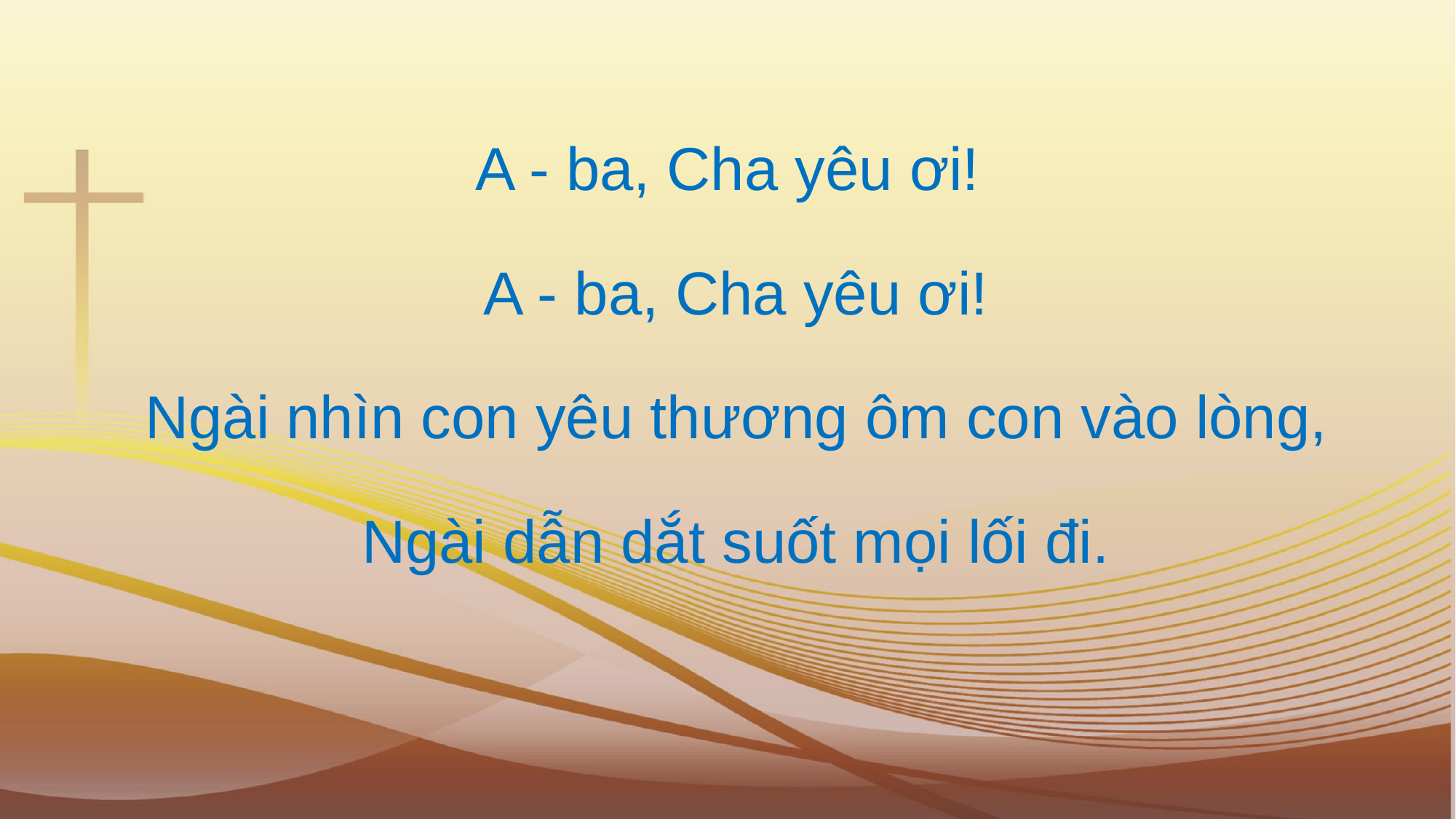

A - ba, Cha yêu ơi!
 A - ba, Cha yêu ơi!
 Ngài nhìn con yêu thương ôm con vào lòng,
 Ngài dẫn dắt suốt mọi lối đi.